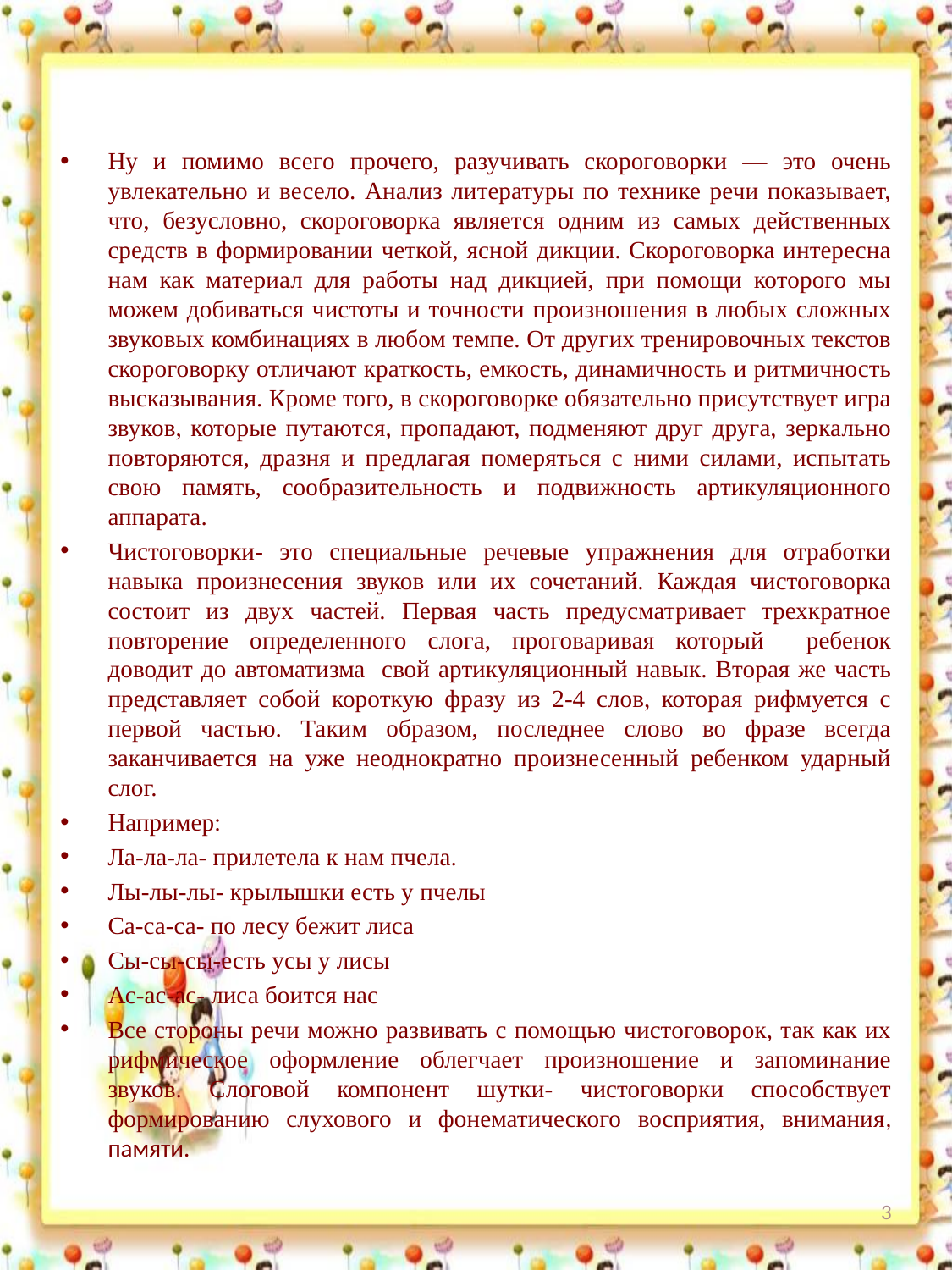

Ну и помимо всего прочего, разучивать скороговорки — это очень увлекательно и весело. Анализ литературы по технике речи показывает, что, безусловно, скороговорка является одним из самых действенных средств в формировании четкой, ясной дикции. Скороговорка интересна нам как материал для работы над дикцией, при помощи которого мы можем добиваться чистоты и точности произношения в любых сложных звуковых комбинациях в любом темпе. От других тренировочных текстов скороговорку отличают краткость, емкость, динамичность и ритмичность высказывания. Кроме того, в скороговорке обязательно присутствует игра звуков, которые путаются, пропадают, подменяют друг друга, зеркально повторяются, дразня и предлагая померяться с ними силами, испытать свою память, сообразительность и подвижность артикуляционного аппарата.
Чистоговорки- это специальные речевые упражнения для отработки навыка произнесения звуков или их сочетаний. Каждая чистоговорка состоит из двух частей. Первая часть предусматривает трехкратное повторение определенного слога, проговаривая который  ребенок доводит до автоматизма  свой артикуляционный навык. Вторая же часть представляет собой короткую фразу из 2-4 слов, которая рифмуется с первой частью. Таким образом, последнее слово во фразе всегда заканчивается на уже неоднократно произнесенный ребенком ударный слог.
Например:
Ла-ла-ла- прилетела к нам пчела.
Лы-лы-лы- крылышки есть у пчелы
Са-са-са- по лесу бежит лиса
Сы-сы-сы-есть усы у лисы
Ас-ас-ас- лиса боится нас
Все стороны речи можно развивать с помощью чистоговорок, так как их рифмическое оформление облегчает произношение и запоминание звуков. Слоговой компонент шутки- чистоговорки способствует формированию слухового и фонематического восприятия, внимания, памяти.
3